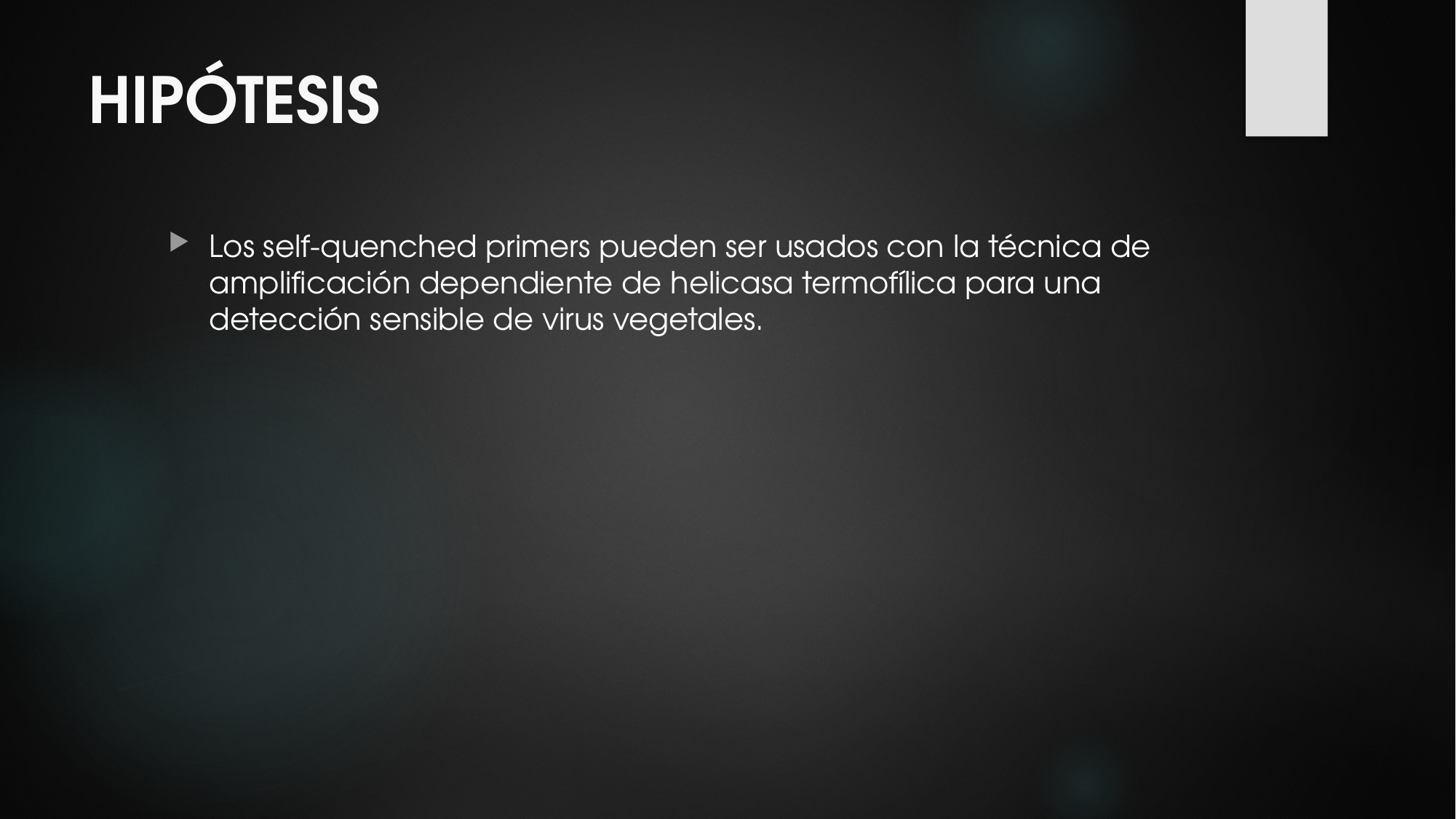

# HIPÓTESIS
Los self-quenched primers pueden ser usados con la técnica de amplificación dependiente de helicasa termofílica para una detección sensible de virus vegetales.